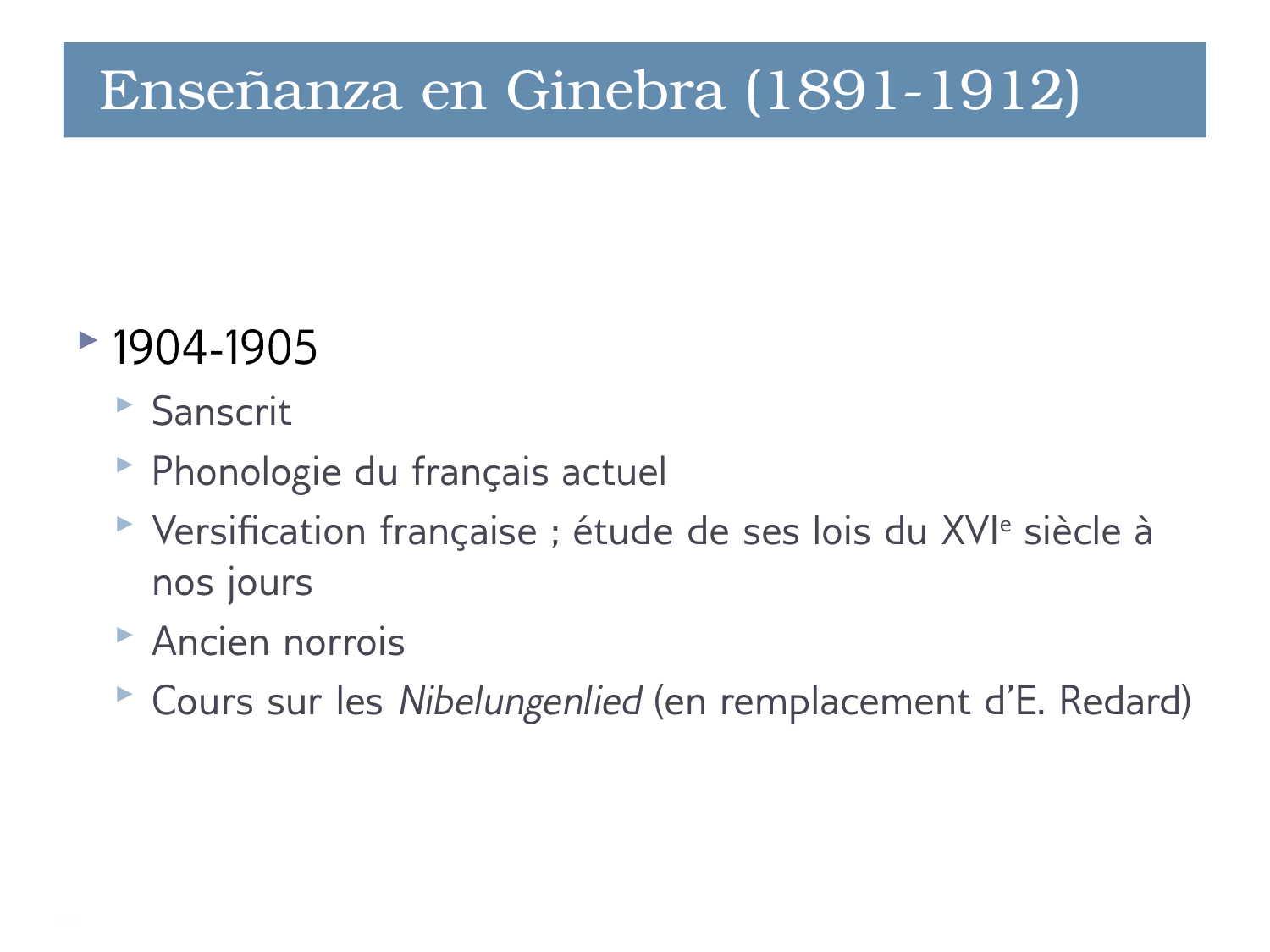

Enseñanza en Ginebra (1891-1912)
#

1904-1905
Sanscrit
Phonologie du français actuel
Versification française ; étude de ses lois du XVIe siècle à nos jours
Ancien norrois
Cours sur les Nibelungenlied (en remplacement d’E. Redard)